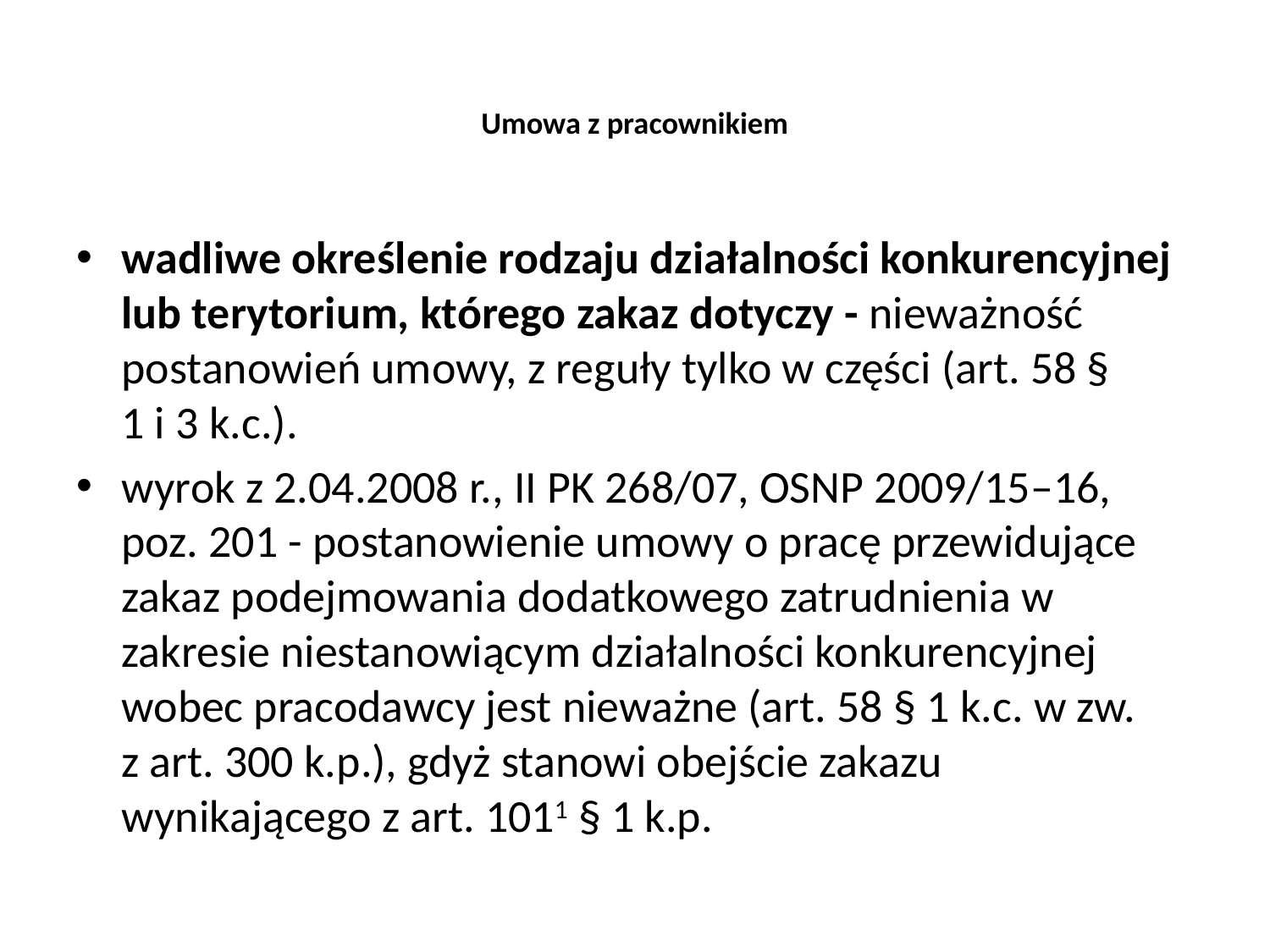

# Umowa z pracownikiem
wadliwe określenie rodzaju działalności konkurencyjnej lub terytorium, którego zakaz dotyczy - nieważność postanowień umowy, z reguły tylko w części (art. 58 § 1 i 3 k.c.).
wyrok z 2.04.2008 r., II PK 268/07, OSNP 2009/15–16, poz. 201 - postanowienie umowy o pracę przewidujące zakaz podejmowania dodatkowego zatrudnienia w zakresie niestanowiącym działalności konkurencyjnej wobec pracodawcy jest nieważne (art. 58 § 1 k.c. w zw. z art. 300 k.p.), gdyż stanowi obejście zakazu wynikającego z art. 1011 § 1 k.p.